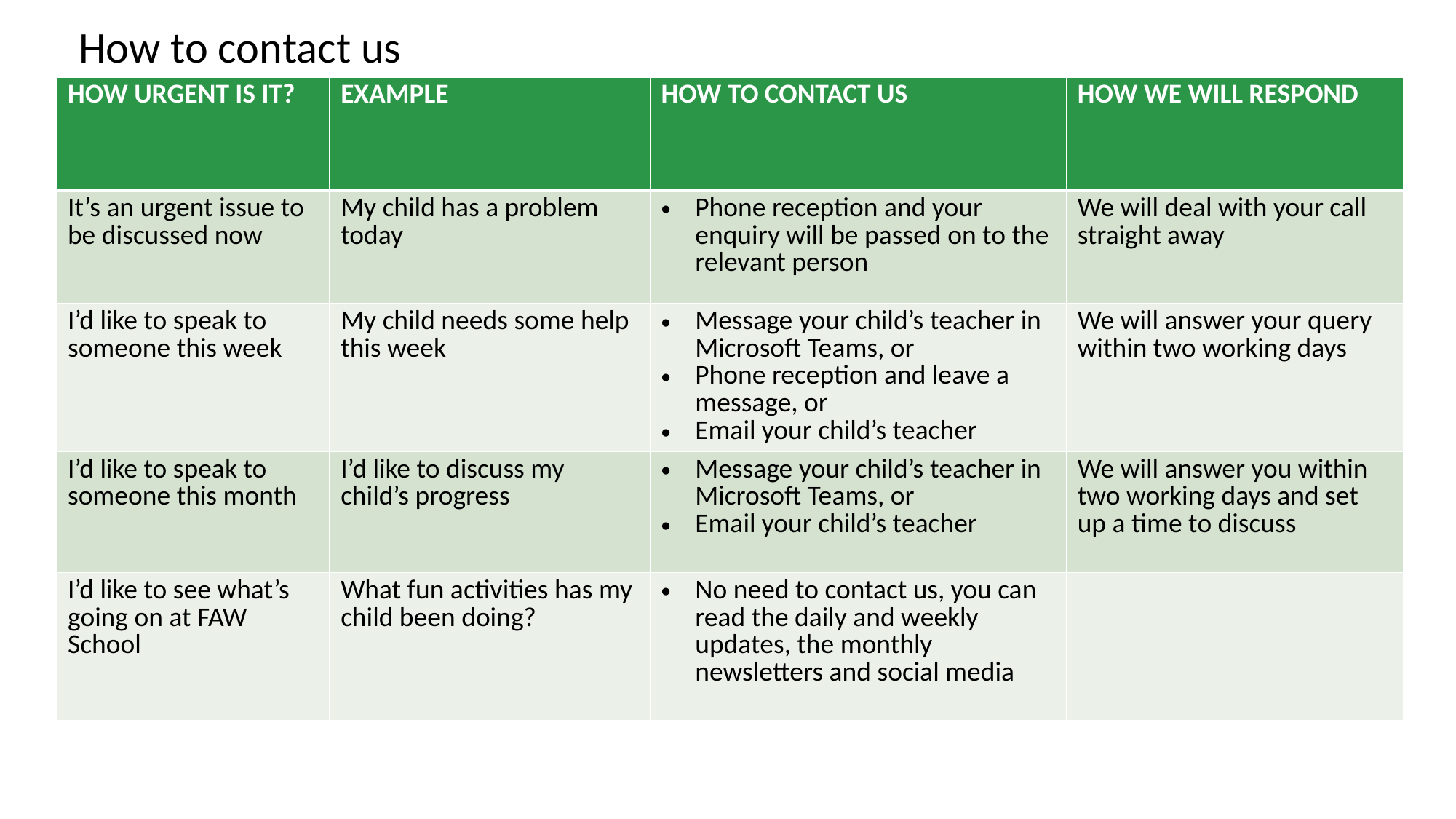

How to contact us
| HOW URGENT IS IT? | EXAMPLE | HOW TO CONTACT US | HOW WE WILL RESPOND |
| --- | --- | --- | --- |
| It’s an urgent issue to be discussed now | My child has a problem today | Phone reception and your enquiry will be passed on to the relevant person | We will deal with your call straight away |
| I’d like to speak to someone this week | My child needs some help this week | Message your child’s teacher in Microsoft Teams, or Phone reception and leave a message, or Email your child’s teacher | We will answer your query within two working days |
| I’d like to speak to someone this month | I’d like to discuss my child’s progress | Message your child’s teacher in Microsoft Teams, or Email your child’s teacher | We will answer you within two working days and set up a time to discuss |
| I’d like to see what’s going on at FAW School | What fun activities has my child been doing? | No need to contact us, you can read the daily and weekly updates, the monthly newsletters and social media |  |